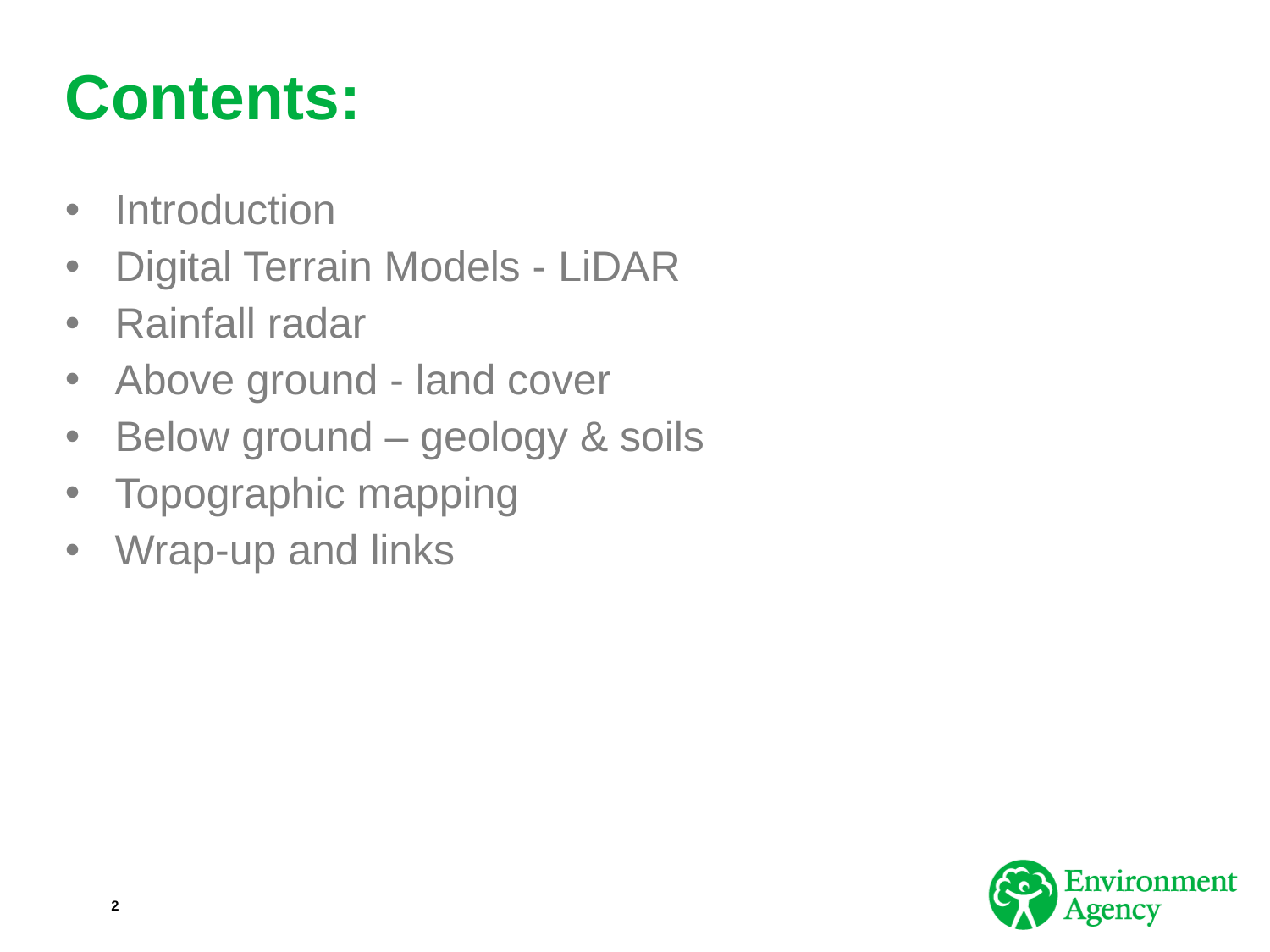

# Contents:
Introduction
Digital Terrain Models - LiDAR
Rainfall radar
Above ground - land cover
Below ground – geology & soils
Topographic mapping
Wrap-up and links

2